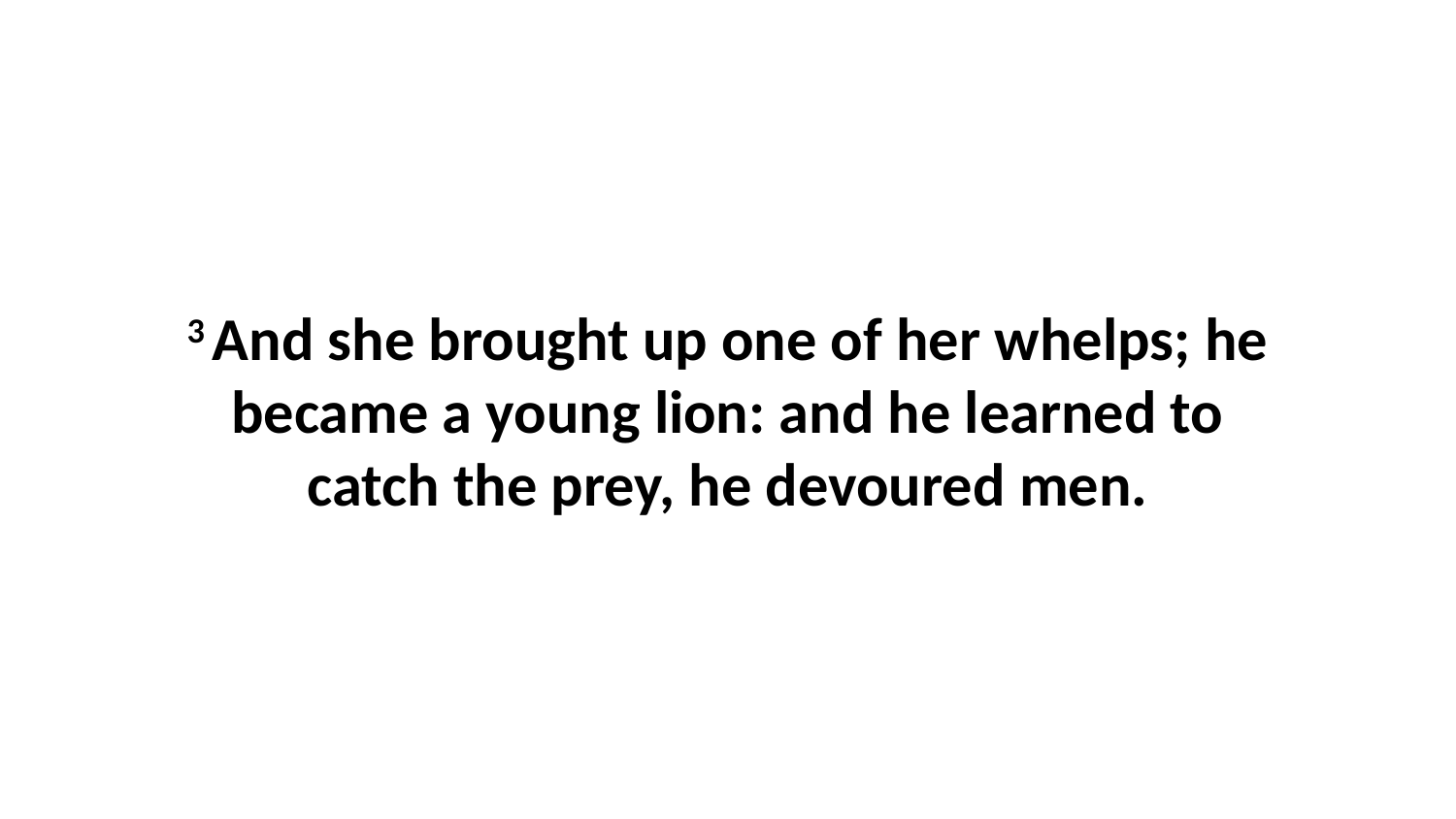

3 And she brought up one of her whelps; he became a young lion: and he learned to catch the prey, he devoured men.